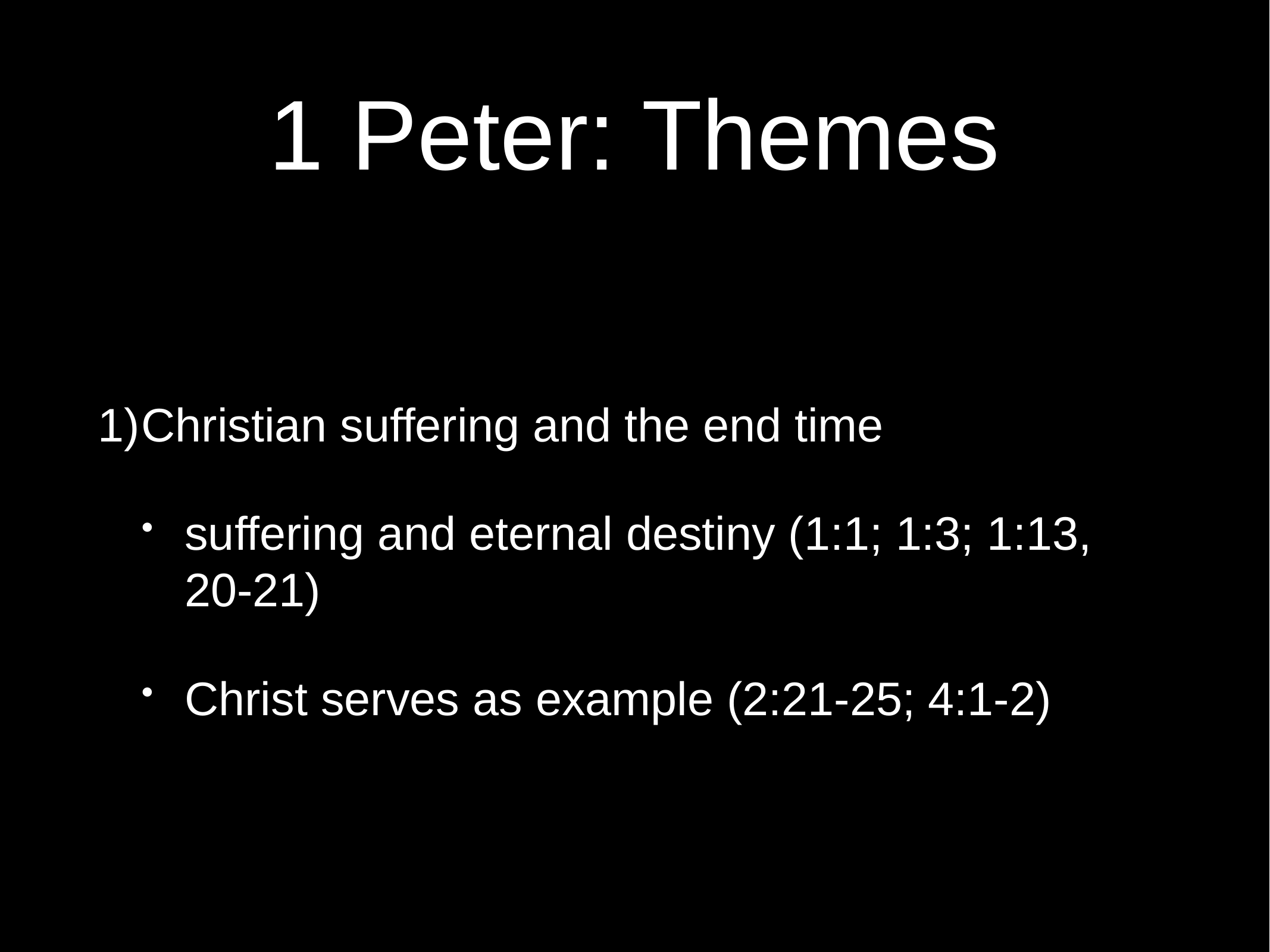

# 1 Peter: Themes
Christian suffering and the end time
suffering and eternal destiny (1:1; 1:3; 1:13, 20-21)
Christ serves as example (2:21-25; 4:1-2)